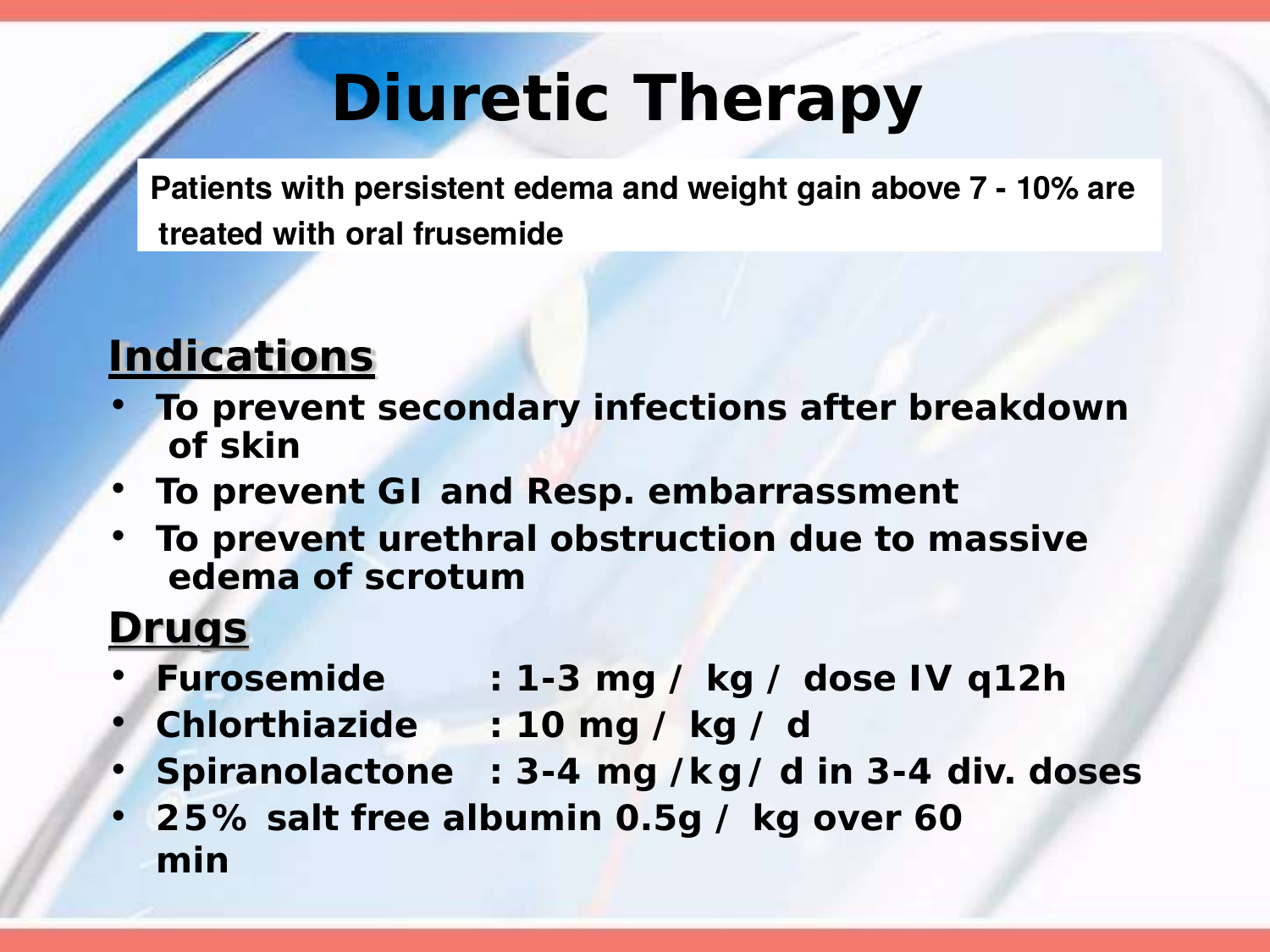

# Diuretic Therapy
Patients with persistent edema and weight gain above 7 - 10% are  treated with oral frusemide

Indications
To prevent secondary infections after breakdown  of skin
To prevent GI and Resp. embarrassment
To prevent urethral obstruction due to massive  edema of scrotum
Drugs

Furosemide
Chlorthiazide
Spiranolactone
25% salt free albumin 0.5g / kg over 60 min
: 1-3 mg / kg / dose IV q12h
: 10 mg / kg / d
: 3-4 mg /kg/ d in 3-4 div. doses